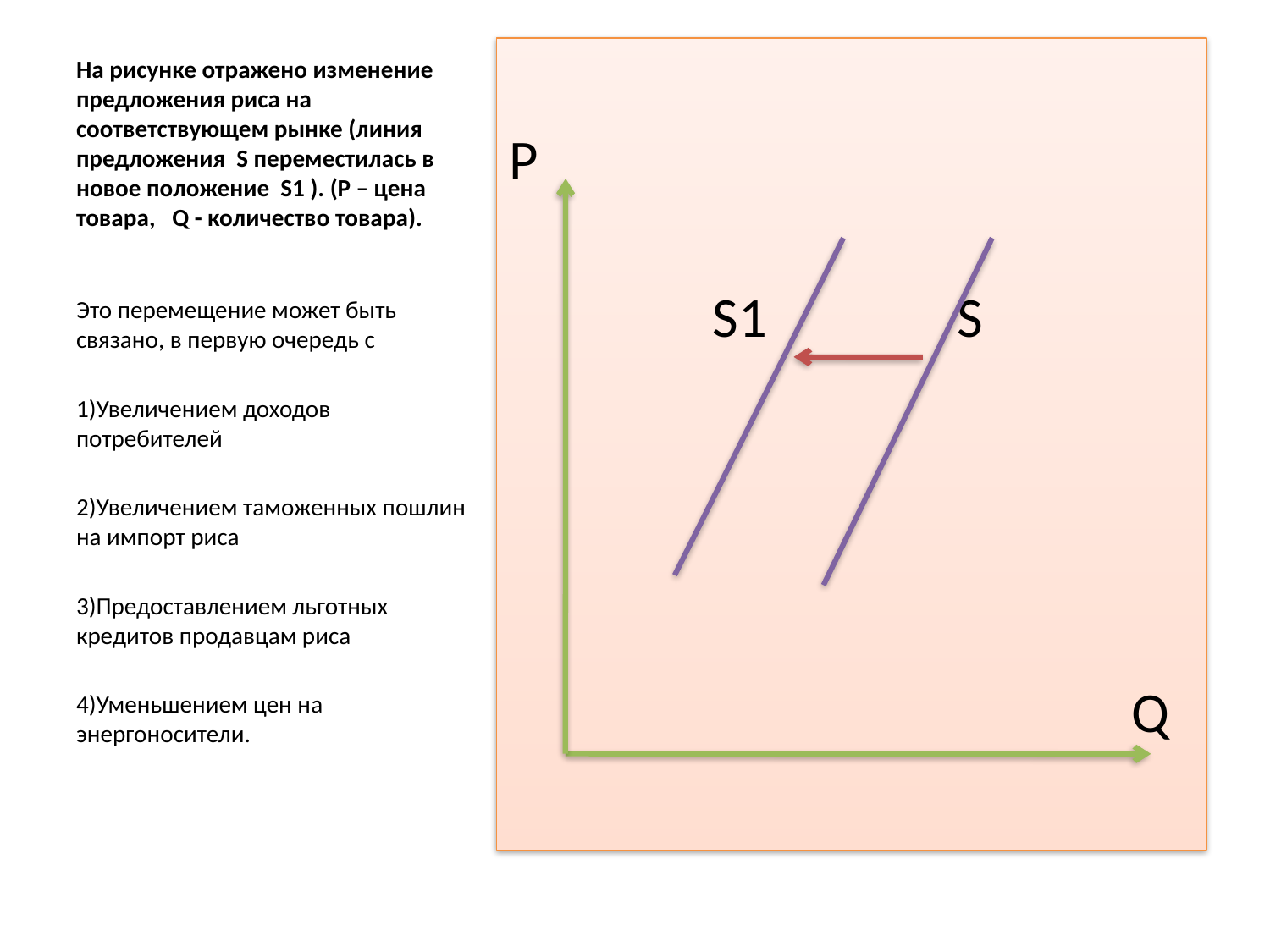

# На рисунке отражено изменение предложения риса на соответствующем рынке (линия предложения  S переместилась в новое положение  S1 ). (Р – цена товара,   Q - количество товара).

Р

                S1               S

                                                 Q
Это перемещение может быть связано, в первую очередь с

1)Увеличением доходов потребителей

2)Увеличением таможенных пошлин на импорт риса

3)Предоставлением льготных кредитов продавцам риса

4)Уменьшением цен на энергоносители.